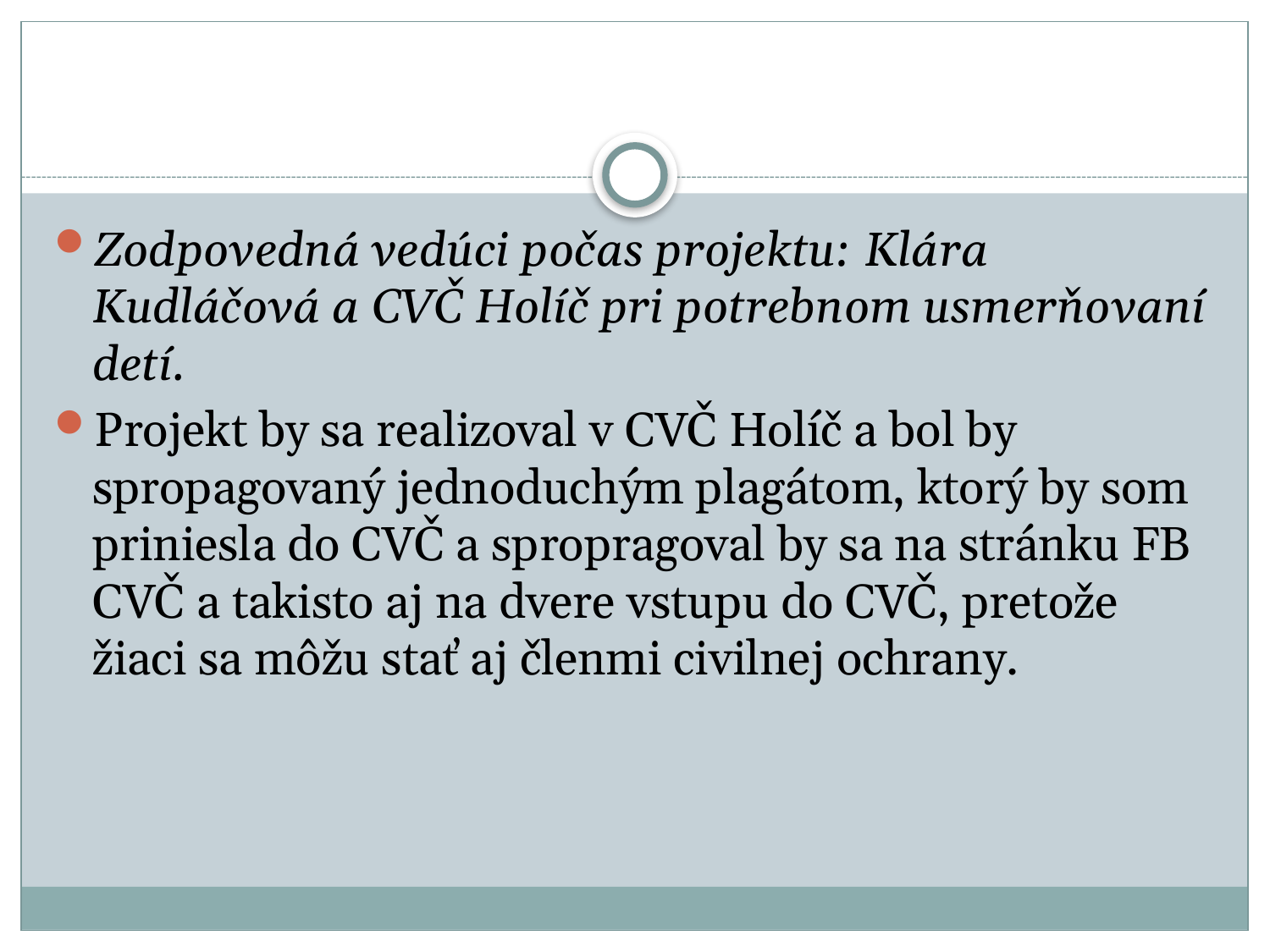

#
Zodpovedná vedúci počas projektu: Klára Kudláčová a CVČ Holíč pri potrebnom usmerňovaní detí.
Projekt by sa realizoval v CVČ Holíč a bol by spropagovaný jednoduchým plagátom, ktorý by som priniesla do CVČ a spropragoval by sa na stránku FB CVČ a takisto aj na dvere vstupu do CVČ, pretože žiaci sa môžu stať aj členmi civilnej ochrany.